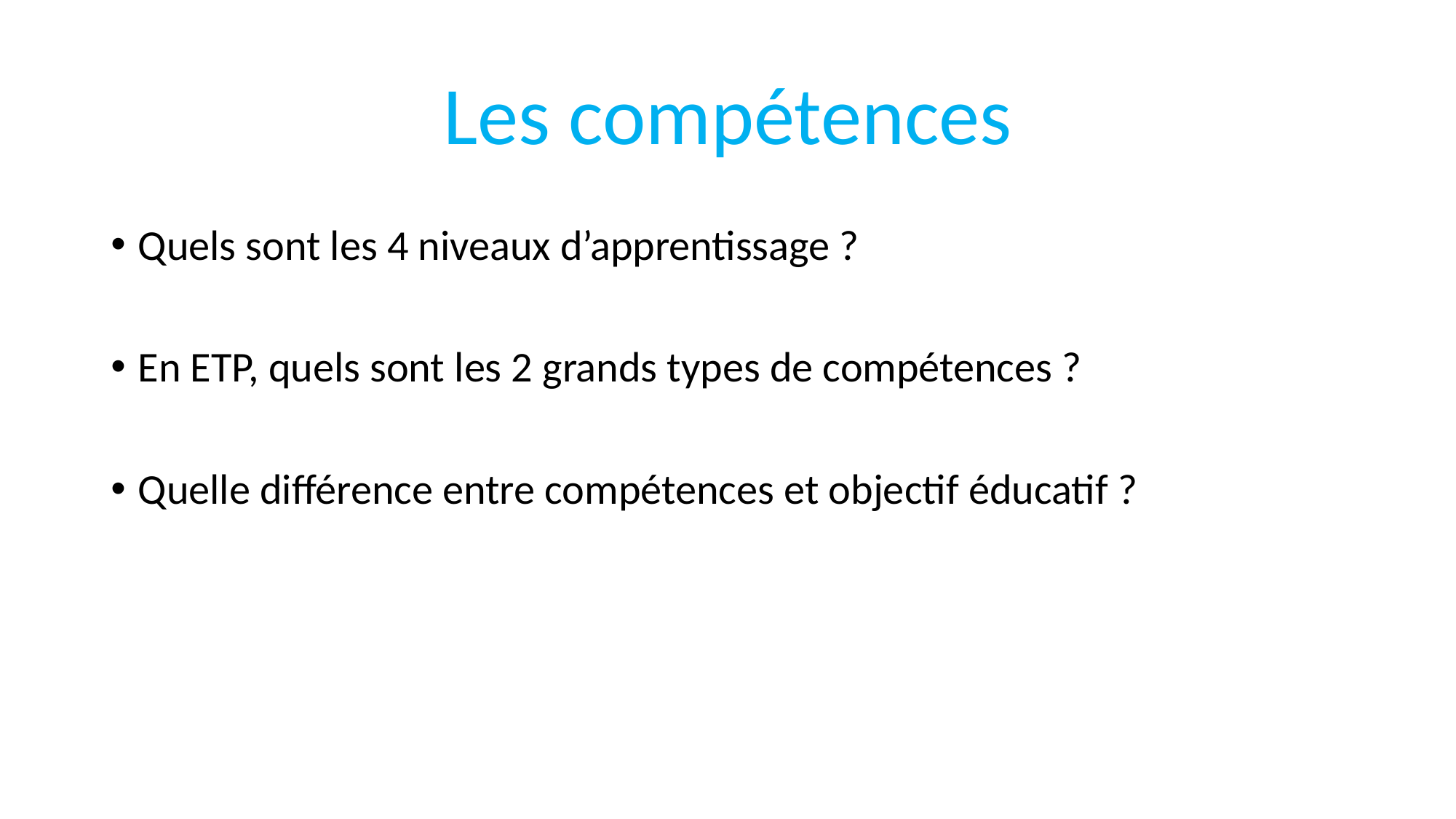

# Les compétences
Quels sont les 4 niveaux d’apprentissage ?

En ETP, quels sont les 2 grands types de compétences ?

Quelle différence entre compétences et objectif éducatif ?